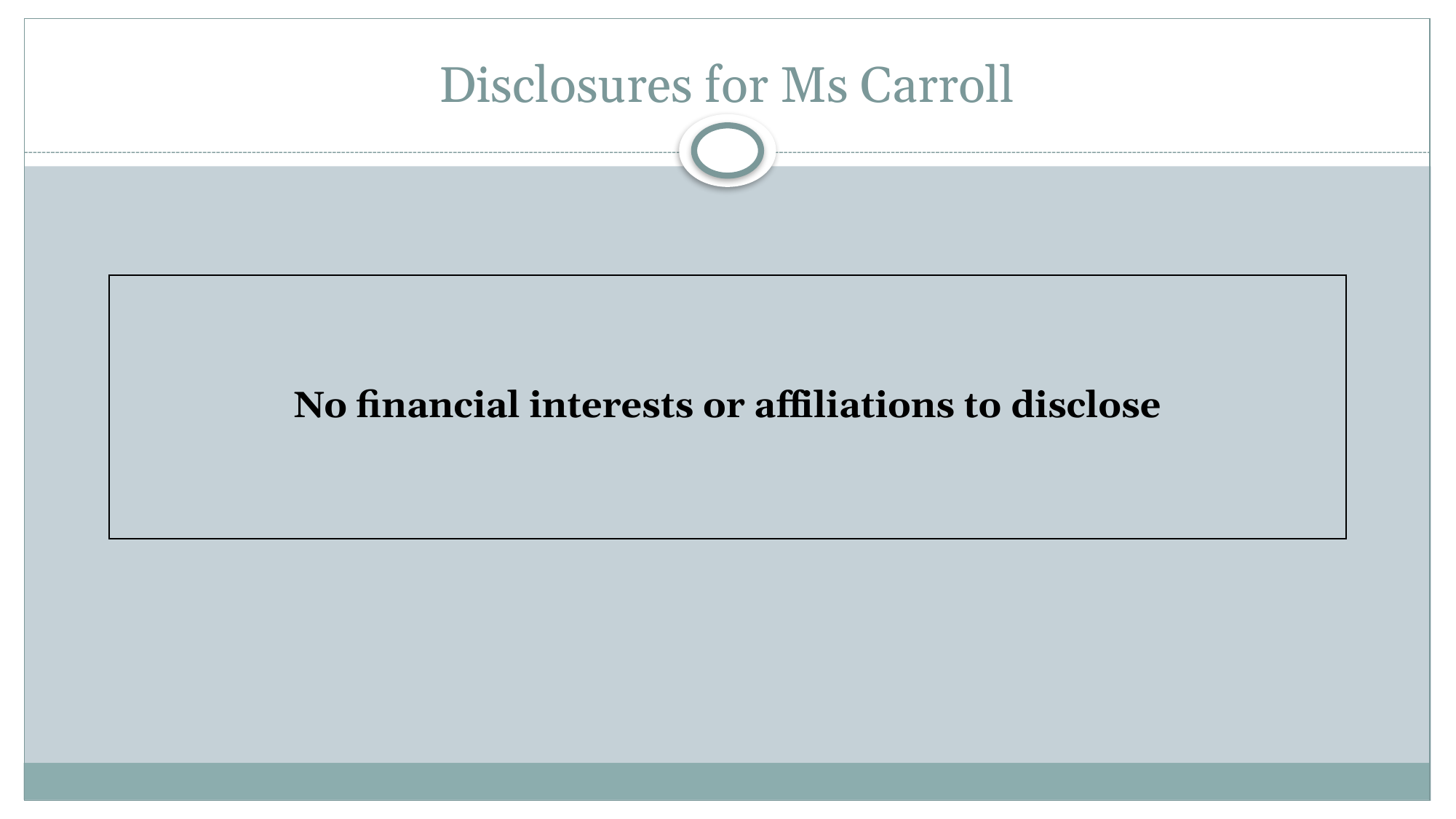

# Disclosures for Ms Carroll
| No financial interests or affiliations to disclose |
| --- |